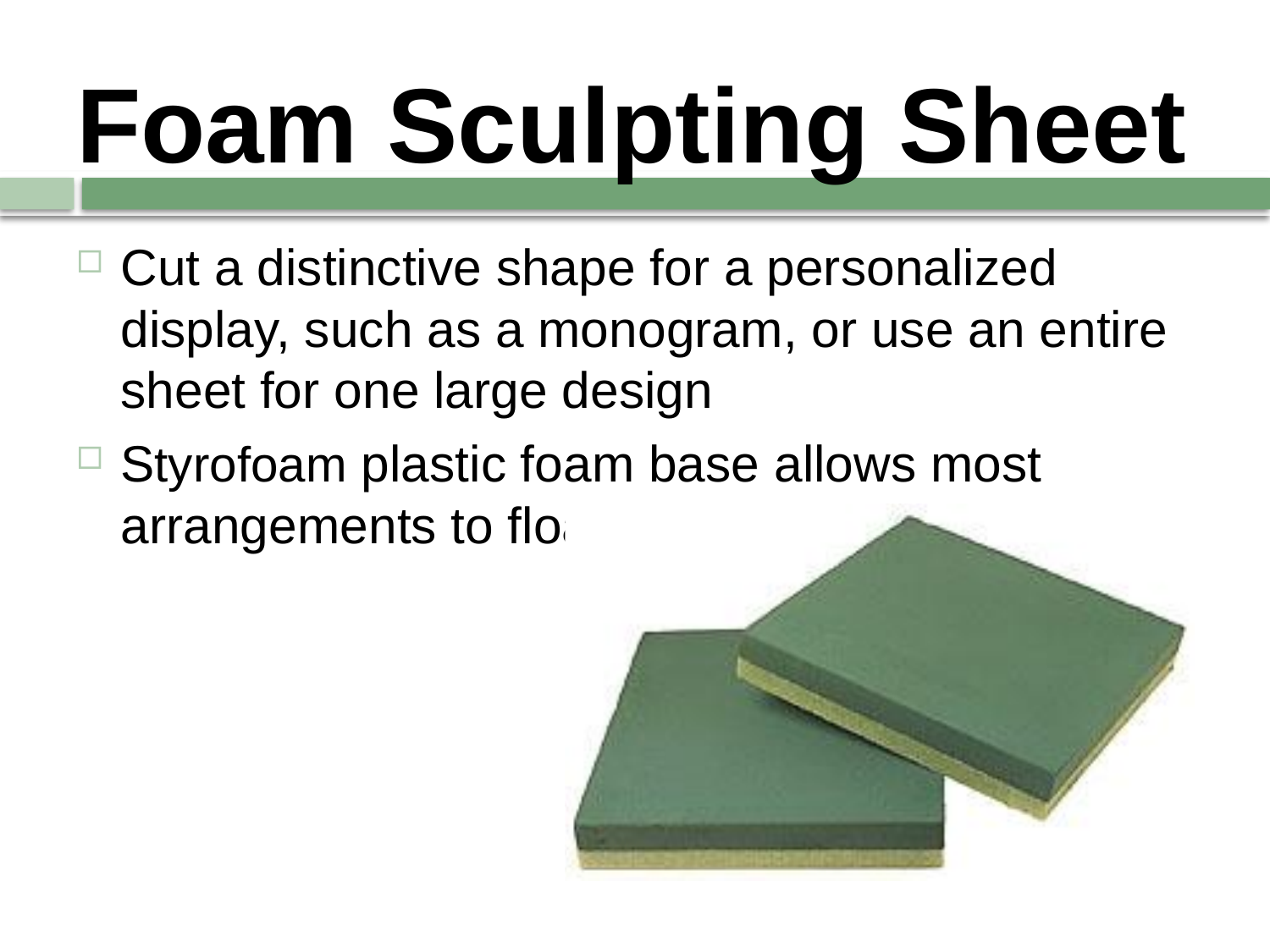

# Foam Sculpting Sheet
Cut a distinctive shape for a personalized display, such as a monogram, or use an entire sheet for one large design
Styrofoam plastic foam base allows most arrangements to float in a pool or fountain